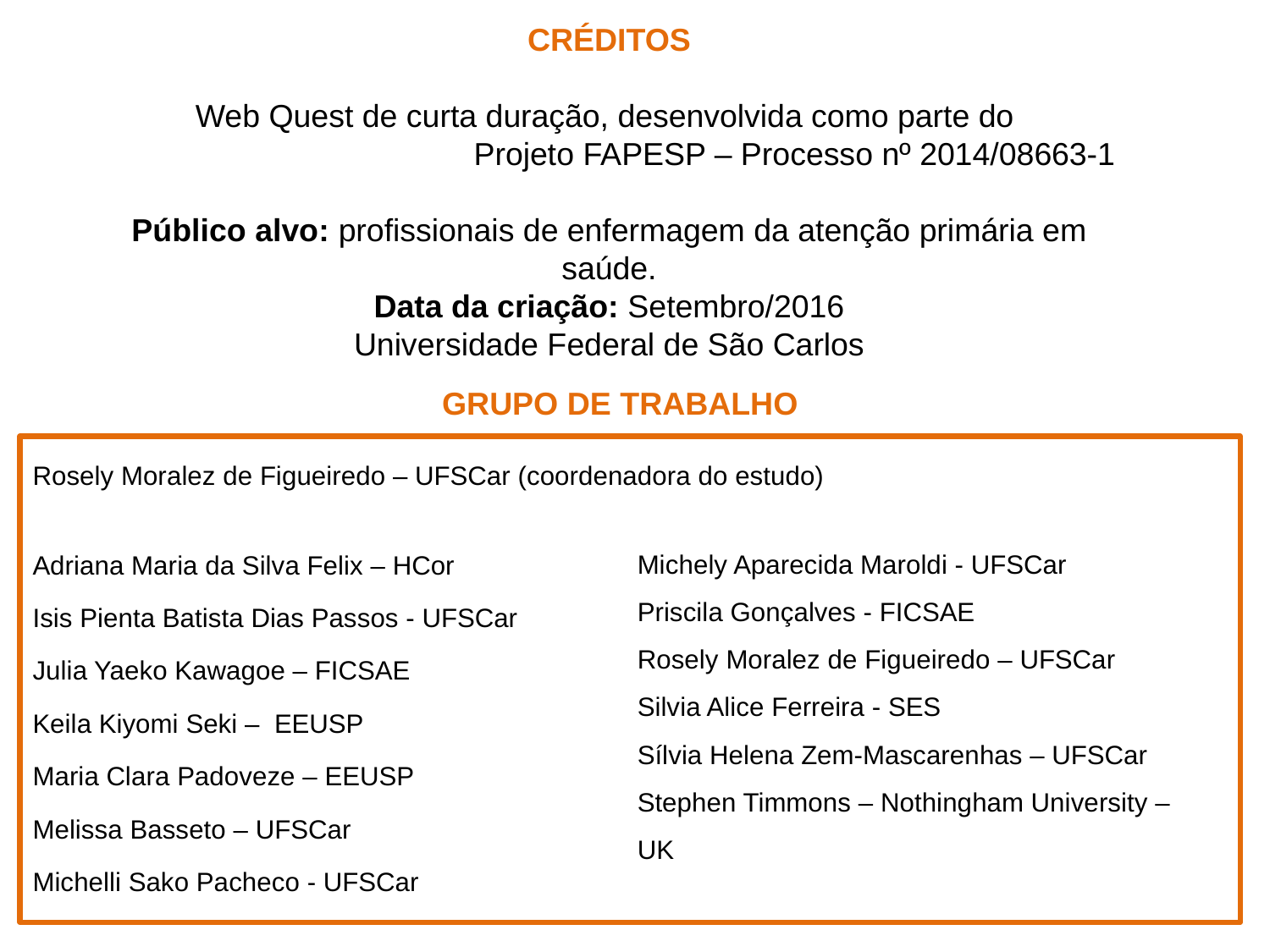

# CRÉDITOS Web Quest de curta duração, desenvolvida como parte do Projeto FAPESP – Processo nº 2014/08663-1 Público alvo: profissionais de enfermagem da atenção primária em saúde. Data da criação: Setembro/2016 Universidade Federal de São Carlos
GRUPO DE TRABALHO
Rosely Moralez de Figueiredo – UFSCar (coordenadora do estudo)

Adriana Maria da Silva Felix – HCor
Isis Pienta Batista Dias Passos - UFSCar
Julia Yaeko Kawagoe – FICSAE
Keila Kiyomi Seki –  EEUSP
Maria Clara Padoveze – EEUSP
Melissa Basseto – UFSCar
Michelli Sako Pacheco - UFSCar

Michely Aparecida Maroldi - UFSCar
Priscila Gonçalves - FICSAE
Rosely Moralez de Figueiredo – UFSCar
Silvia Alice Ferreira - SES
Sílvia Helena Zem-Mascarenhas – UFSCar
Stephen Timmons – Nothingham University – UK